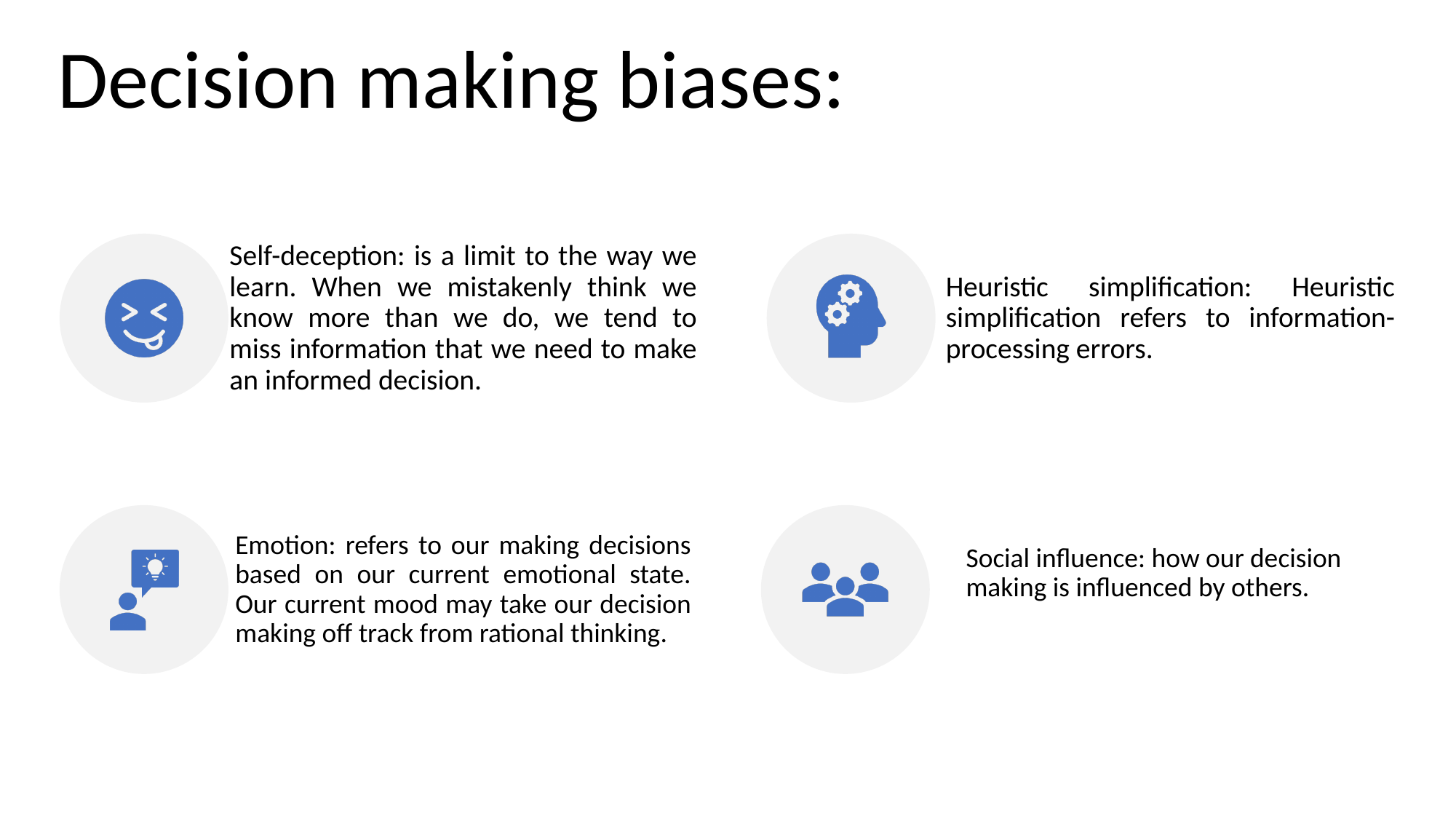

# Decision making biases:
Self-deception: is a limit to the way we learn. When we mistakenly think we know more than we do, we tend to miss information that we need to make an informed decision.
Heuristic simplification: Heuristic simplification refers to information-processing errors.
Emotion: refers to our making decisions based on our current emotional state. Our current mood may take our decision making off track from rational thinking.
Social influence: how our decision making is influenced by others.